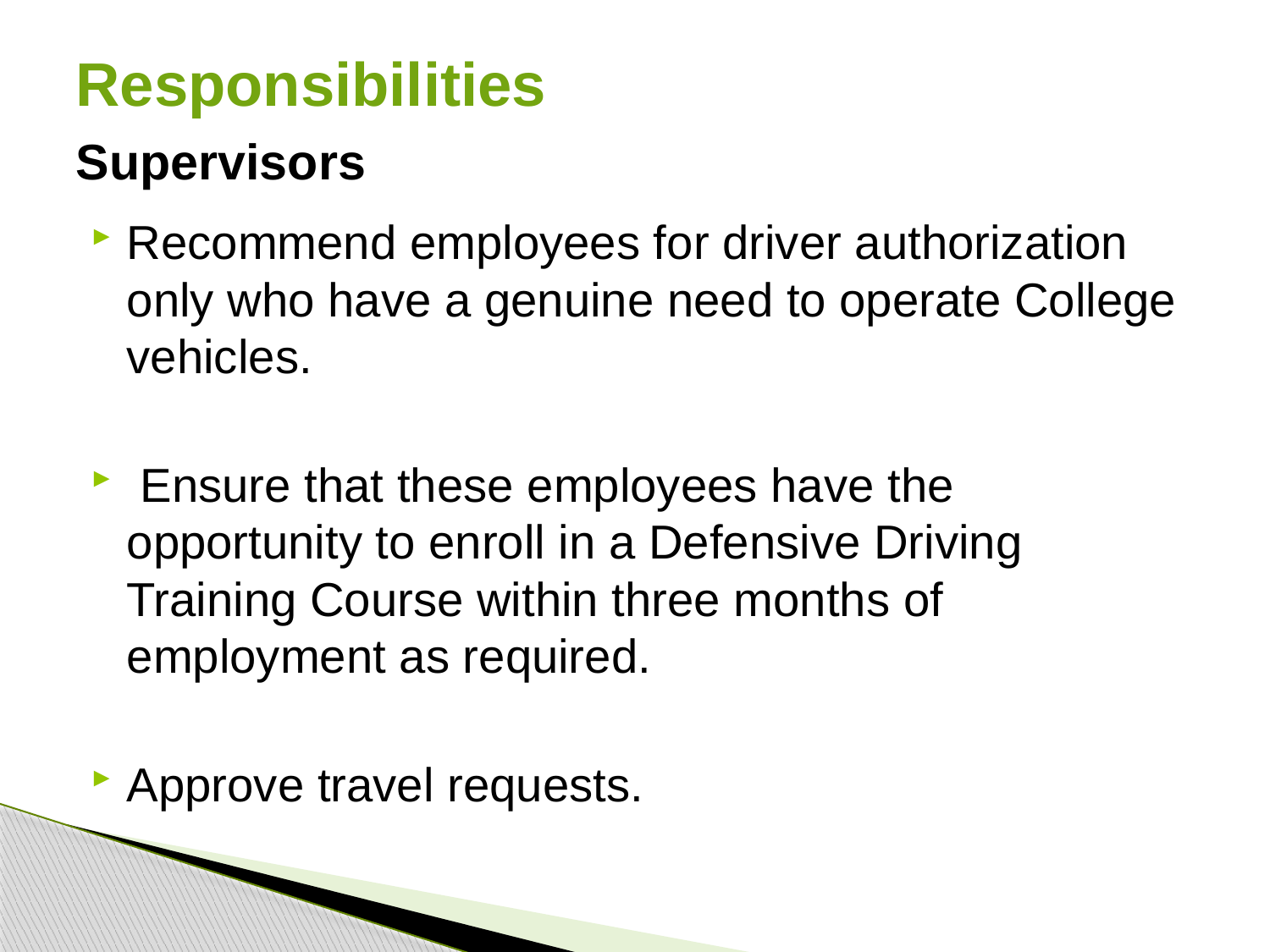

# Responsibilities Supervisors
Recommend employees for driver authorization only who have a genuine need to operate College vehicles.

 Ensure that these employees have the opportunity to enroll in a Defensive Driving Training Course within three months of employment as required.

Approve travel requests.